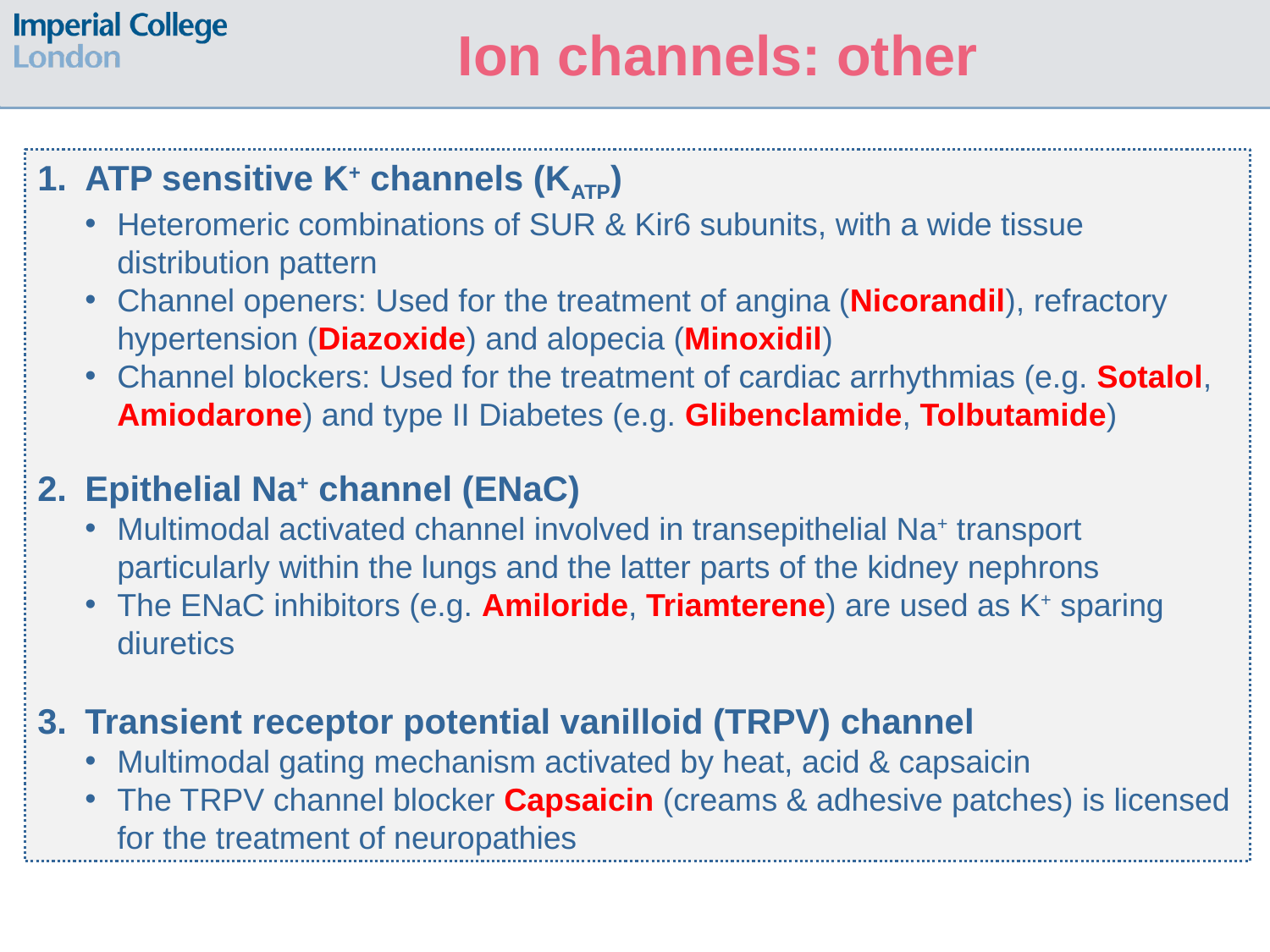

# Ion channels: other
ATP sensitive K+ channels (KATP)
Heteromeric combinations of SUR & Kir6 subunits, with a wide tissue distribution pattern
Channel openers: Used for the treatment of angina (Nicorandil), refractory hypertension (Diazoxide) and alopecia (Minoxidil)
Channel blockers: Used for the treatment of cardiac arrhythmias (e.g. Sotalol, Amiodarone) and type II Diabetes (e.g. Glibenclamide, Tolbutamide)

Epithelial Na+ channel (ENaC)
Multimodal activated channel involved in transepithelial Na+ transport particularly within the lungs and the latter parts of the kidney nephrons
The ENaC inhibitors (e.g. Amiloride, Triamterene) are used as K+ sparing diuretics

Transient receptor potential vanilloid (TRPV) channel
Multimodal gating mechanism activated by heat, acid & capsaicin
The TRPV channel blocker Capsaicin (creams & adhesive patches) is licensed for the treatment of neuropathies